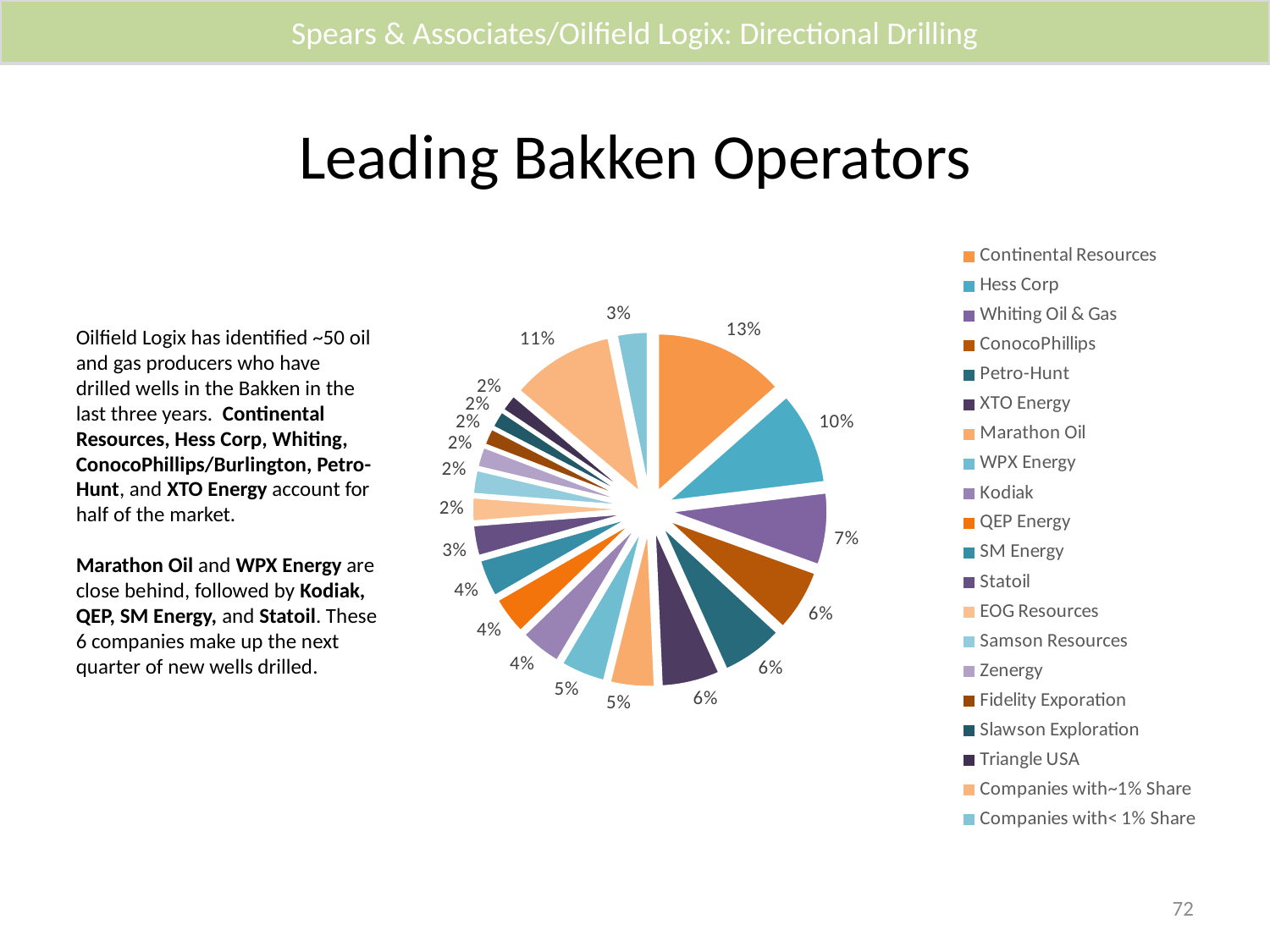

Spears & Associates/Oilfield Logix: Directional Drilling
# Leading Bakken Operators

### Chart

| Category | Sales |
|---|---|
| Continental Resources | 0.1347517730496454 |
| Hess Corp | 0.09574468085106383 |
| Whiting Oil & Gas | 0.07446808510638298 |
| ConocoPhillips | 0.06382978723404255 |
| Petro-Hunt | 0.06382978723404255 |
| XTO Energy | 0.06028368794326241 |
| Marathon Oil | 0.04609929078014184 |
| WPX Energy | 0.04609929078014184 |
| Kodiak   | 0.0425531914893617 |
| QEP Energy | 0.03900709219858156 |
| SM Energy | 0.03900709219858156 |
| Statoil   | 0.031914893617021274 |
| EOG Resources | 0.024822695035460994 |
| Samson Resources | 0.024822695035460994 |
| Zenergy | 0.02127659574468085 |
| Fidelity Exporation | 0.01773049645390071 |
| Slawson Exploration | 0.01773049645390071 |
| Triangle USA | 0.01773049645390071 |
| Companies with~1% Share | 0.10638297872340426 |
| Companies with< 1% Share | 0.031914893617021274 |
Oilfield Logix has identified ~50 oil and gas producers who have drilled wells in the Bakken in the last three years.  Continental Resources, Hess Corp, Whiting, ConocoPhillips/Burlington, Petro-Hunt, and XTO Energy account for half of the market.

Marathon Oil and WPX Energy are close behind, followed by Kodiak, QEP, SM Energy, and Statoil. These 6 companies make up the next quarter of new wells drilled.
72